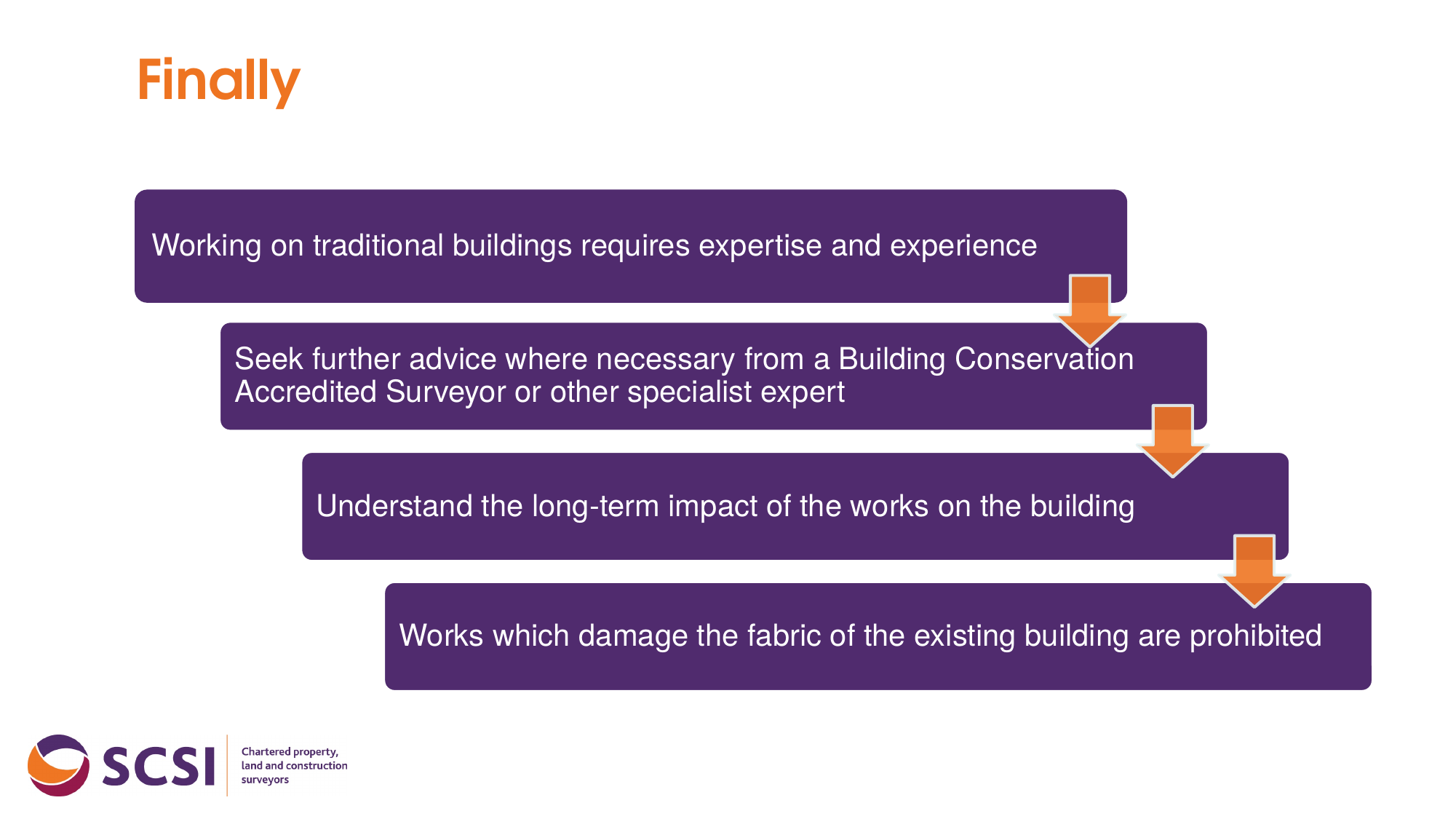

# Finally
Working on traditional buildings requires expertise and experience
Seek further advice where necessary from a Building Conservation Accredited Surveyor or other specialist expert
Understand the long-term impact of the works on the building
Works which damage the fabric of the existing building are prohibited